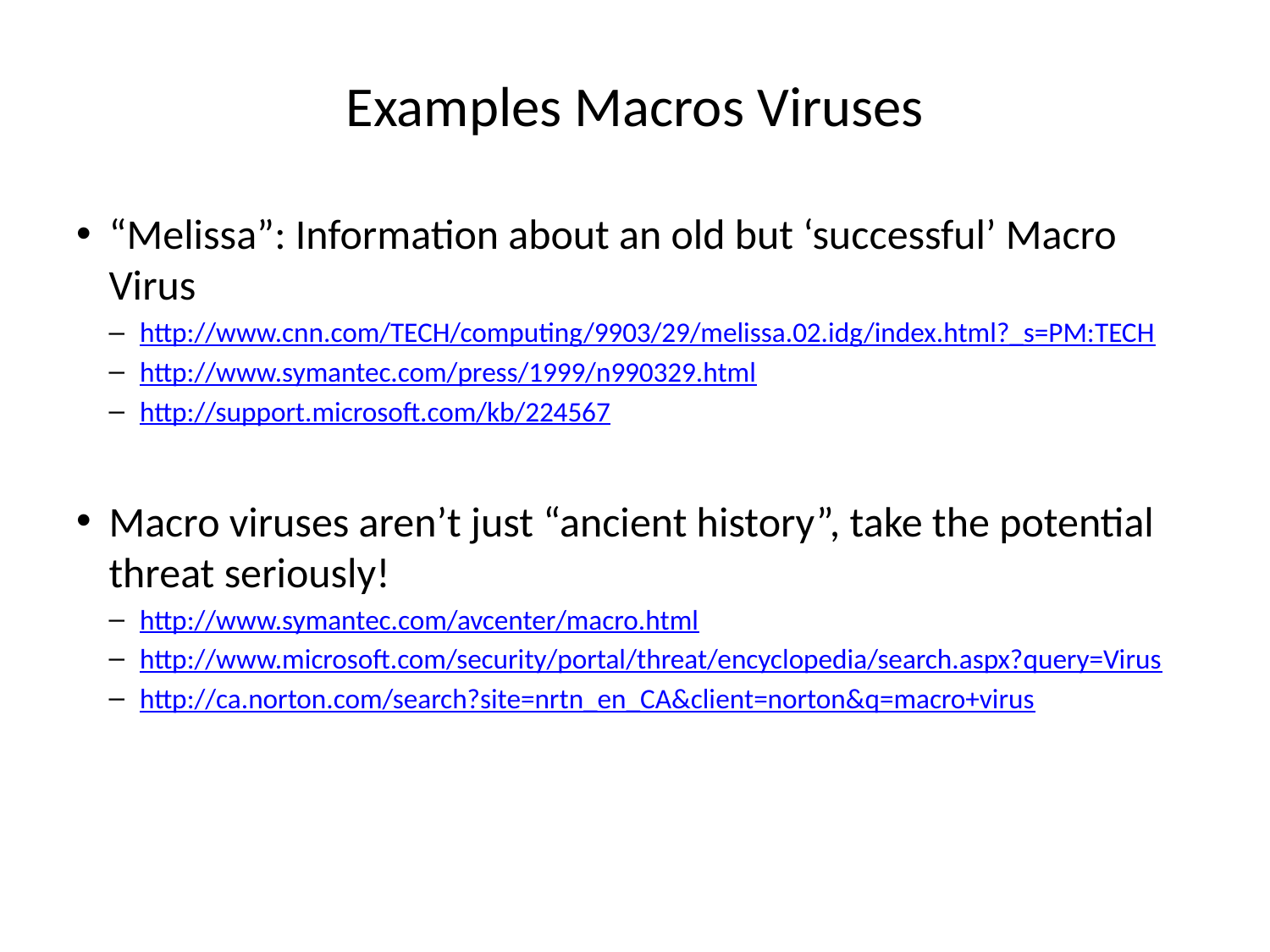

# Examples Macros Viruses
“Melissa”: Information about an old but ‘successful’ Macro Virus
http://www.cnn.com/TECH/computing/9903/29/melissa.02.idg/index.html?_s=PM:TECH
http://www.symantec.com/press/1999/n990329.html
http://support.microsoft.com/kb/224567

Macro viruses aren’t just “ancient history”, take the potential threat seriously!
http://www.symantec.com/avcenter/macro.html
http://www.microsoft.com/security/portal/threat/encyclopedia/search.aspx?query=Virus
http://ca.norton.com/search?site=nrtn_en_CA&client=norton&q=macro+virus